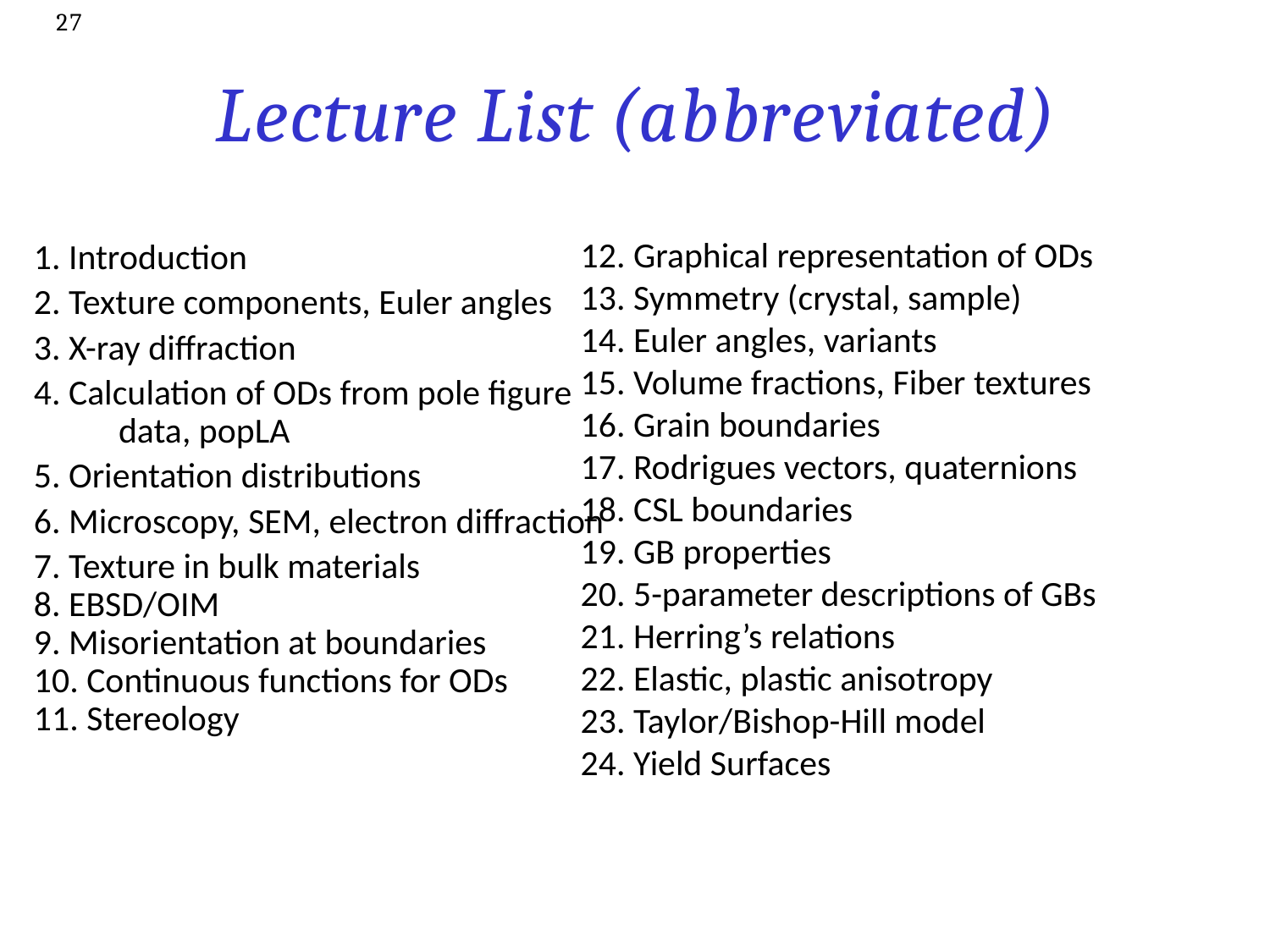

27
# Lecture List (abbreviated)
12. Graphical representation of ODs
13. Symmetry (crystal, sample)
14. Euler angles, variants
15. Volume fractions, Fiber textures
16. Grain boundaries
17. Rodrigues vectors, quaternions
18. CSL boundaries
19. GB properties
20. 5-parameter descriptions of GBs
21. Herring’s relations
22. Elastic, plastic anisotropy
23. Taylor/Bishop-Hill model
24. Yield Surfaces
1. Introduction
2. Texture components, Euler angles
3. X-ray diffraction
4. Calculation of ODs from pole figure data, popLA
5. Orientation distributions
6. Microscopy, SEM, electron diffraction
7. Texture in bulk materials
8. EBSD/OIM
9. Misorientation at boundaries
10. Continuous functions for ODs
11. Stereology